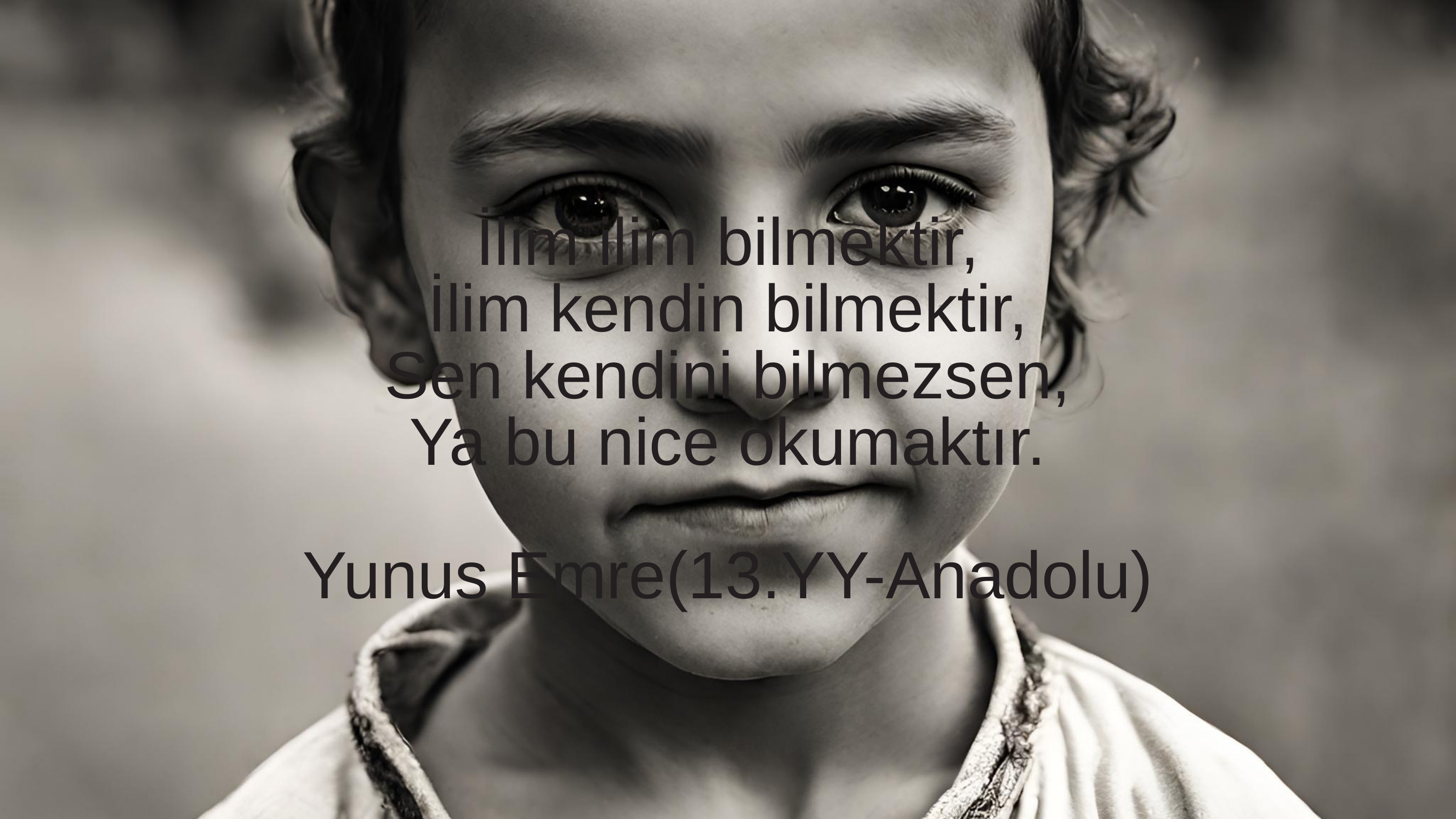

İlim ilim bilmektir,
İlim kendin bilmektir,
Sen kendini bilmezsen,
Ya bu nice okumaktır.

Yunus Emre(13.YY-Anadolu)